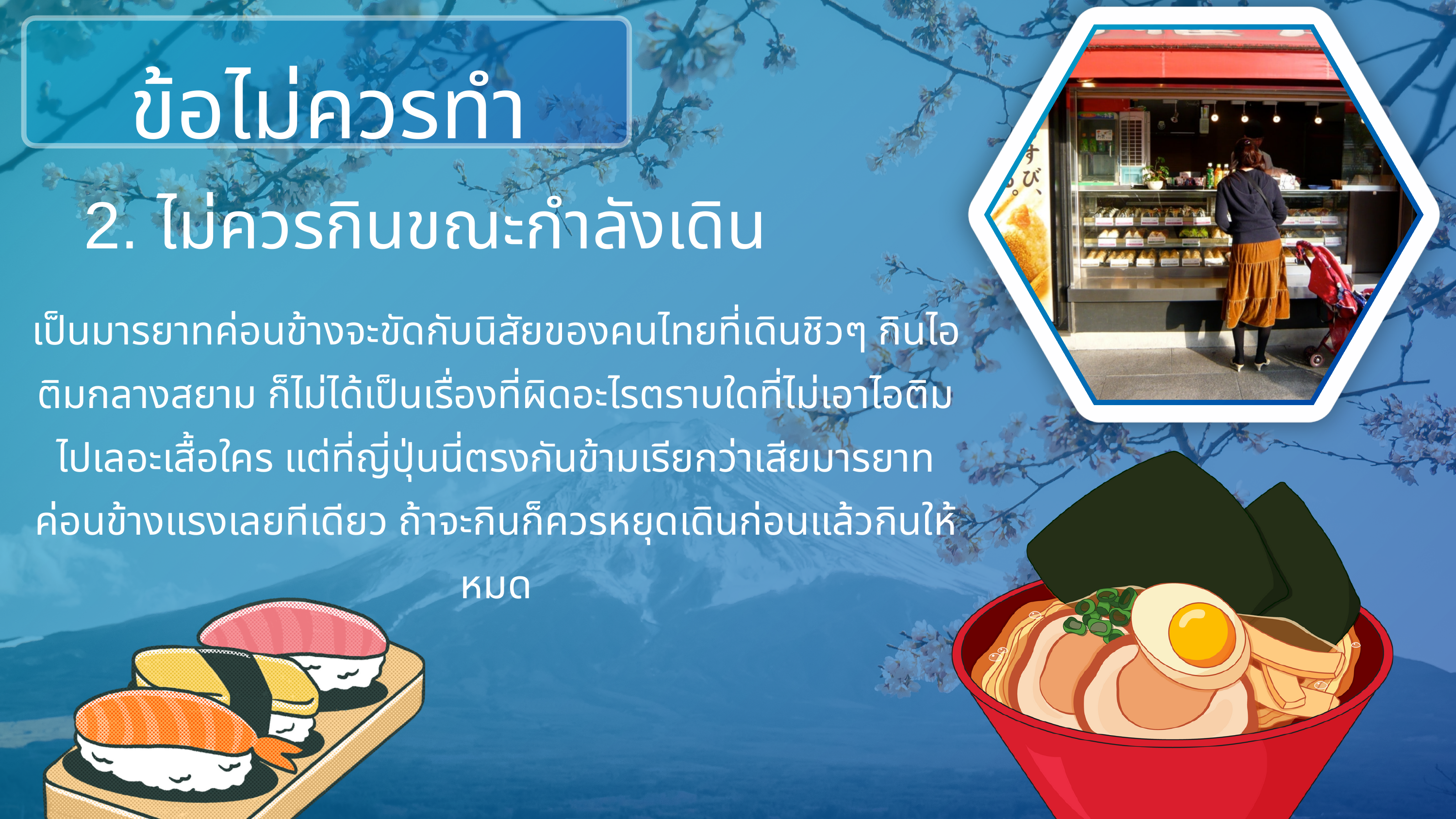

ข้อไม่ควรทำ

2. ไม่ควรกินขณะกำลังเดิน

เป็นมารยาทค่อนข้างจะขัดกับนิสัยของคนไทยที่เดินชิวๆ กินไอติมกลางสยาม ก็ไม่ได้เป็นเรื่องที่ผิดอะไรตราบใดที่ไม่เอาไอติมไปเลอะเสื้อใคร แต่ที่ญี่ปุ่นนี่ตรงกันข้ามเรียกว่าเสียมารยาทค่อนข้างแรงเลยทีเดียว ถ้าจะกินก็ควรหยุดเดินก่อนแล้วกินให้หมด